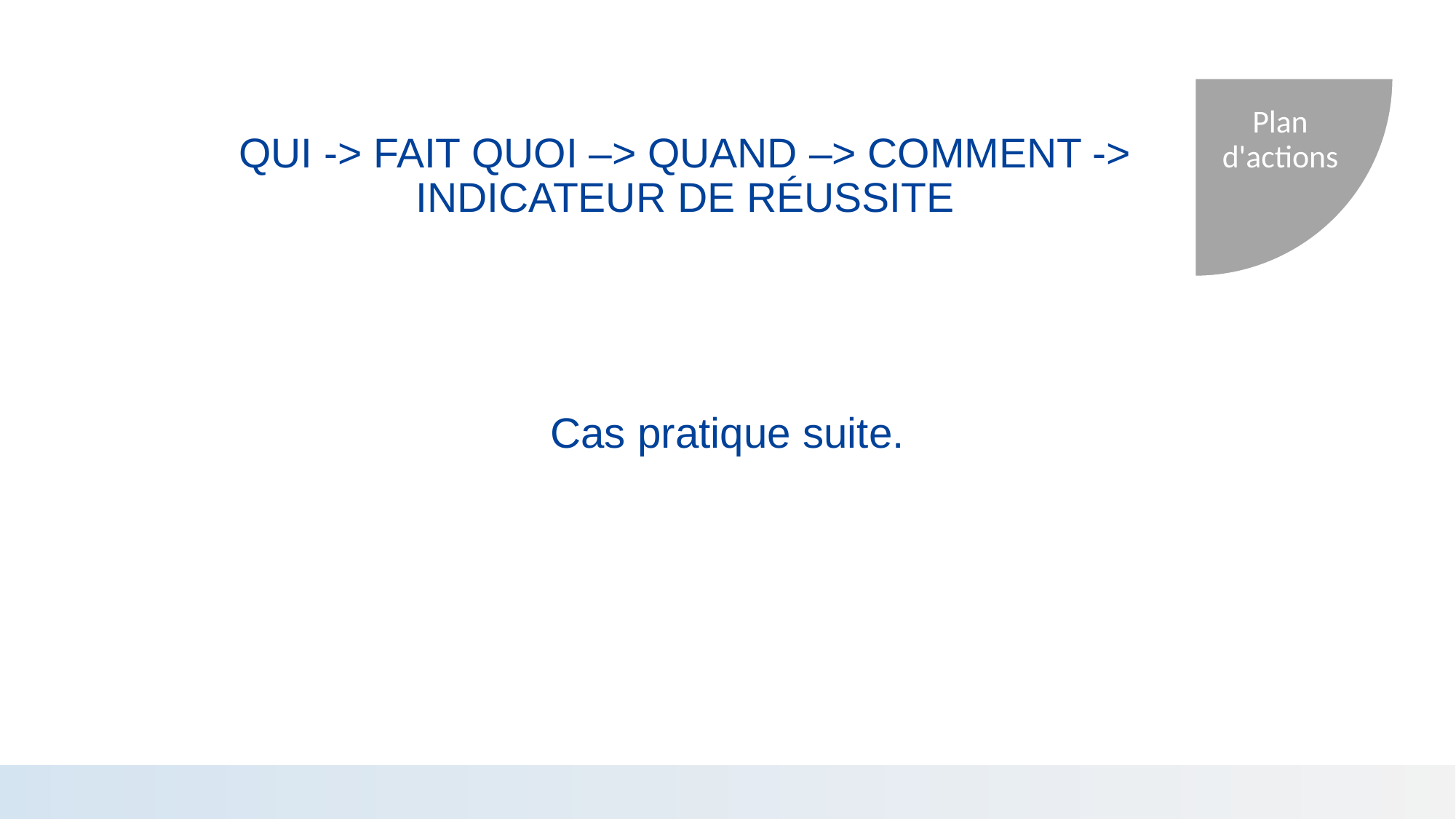

Plan d'actions
# QUI -> FAIT QUOI –> QUAND –> COMMENT -> INDICATEUR DE RÉUSSITE

Cas pratique suite.